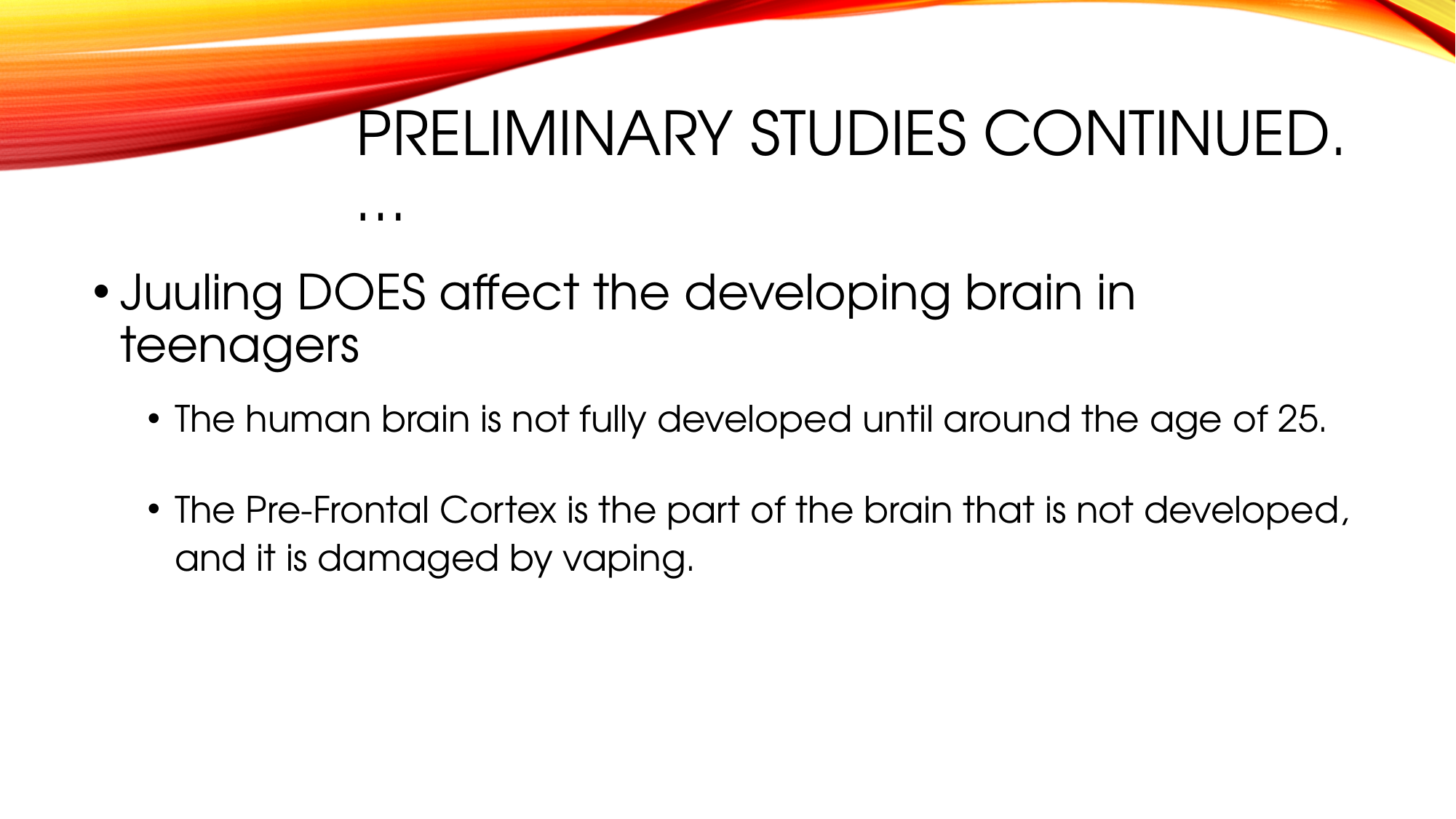

# Preliminary Studies continued.…
Juuling DOES affect the developing brain in teenagers

The human brain is not fully developed until around the age of 25.

The Pre-Frontal Cortex is the part of the brain that is not developed, and it is damaged by vaping.